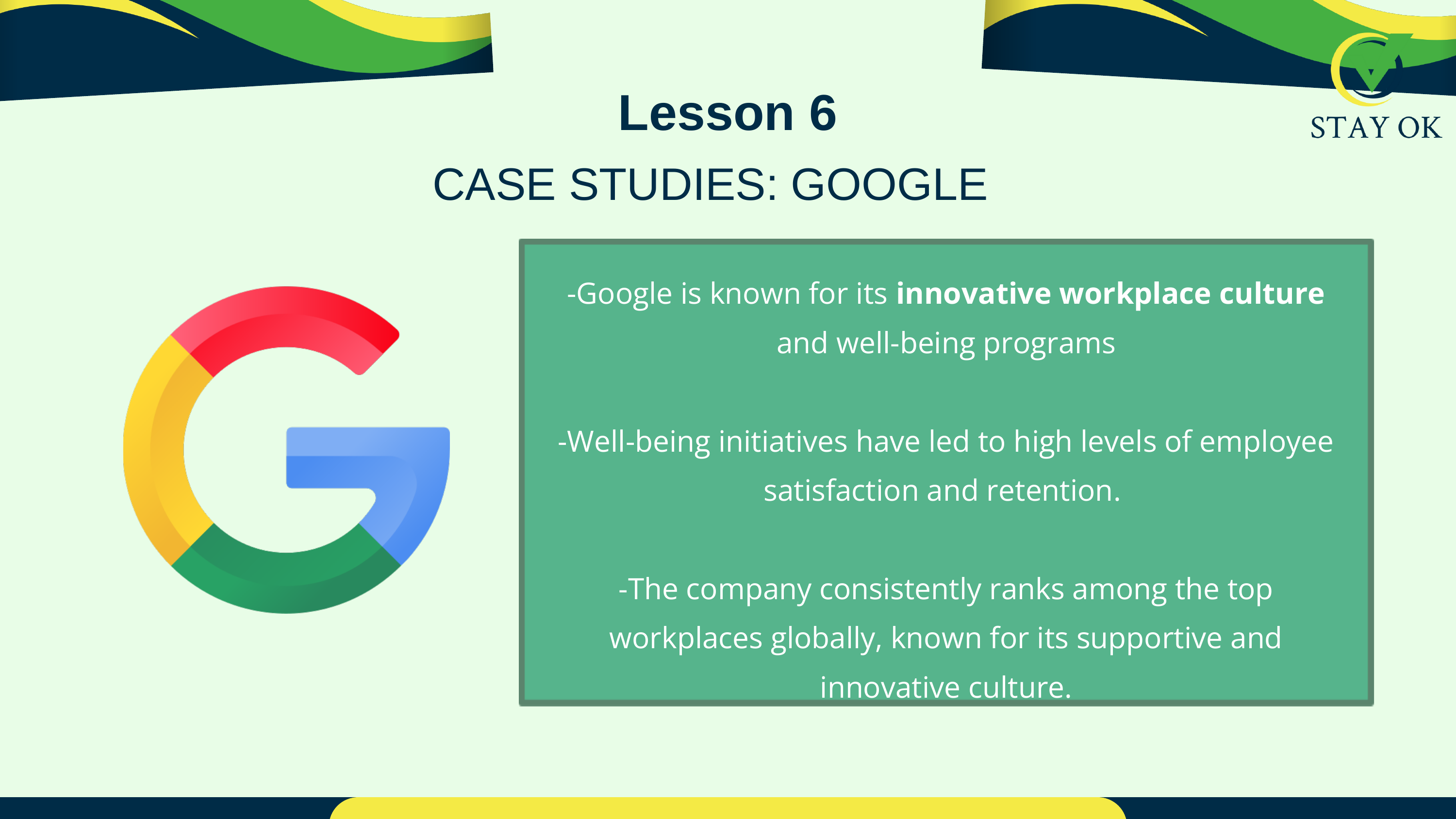

Lesson 6
CASE STUDIES: GOOGLE

-Google is known for its innovative workplace culture and well-being programs

-Well-being initiatives have led to high levels of employee satisfaction and retention.

-The company consistently ranks among the top workplaces globally, known for its supportive and innovative culture.